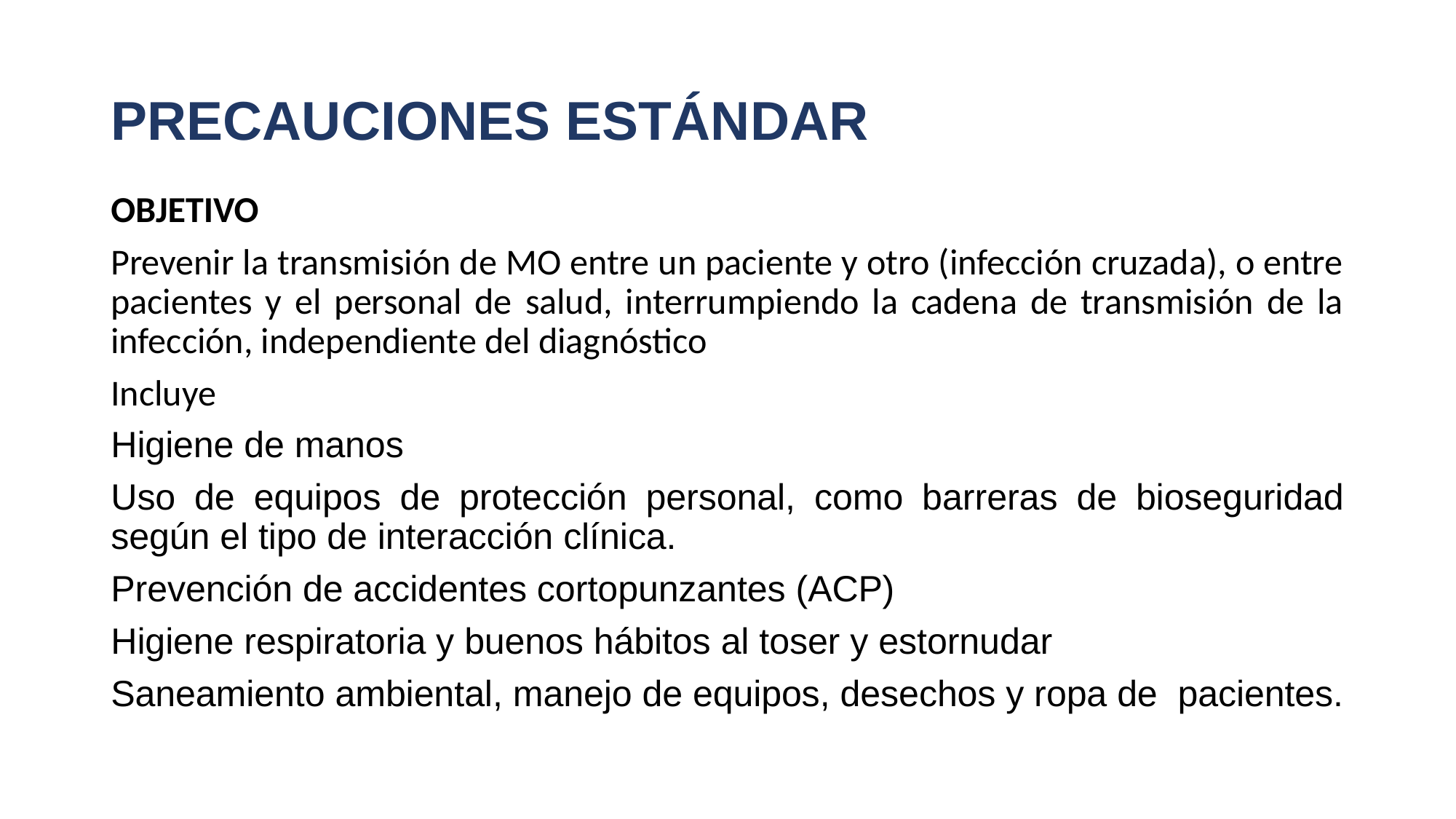

# PRECAUCIONES ESTÁNDAR
OBJETIVO
Prevenir la transmisión de MO entre un paciente y otro (infección cruzada), o entre pacientes y el personal de salud, interrumpiendo la cadena de transmisión de la infección, independiente del diagnóstico
Incluye
Higiene de manos
Uso de equipos de protección personal, como barreras de bioseguridad según el tipo de interacción clínica.
Prevención de accidentes cortopunzantes (ACP)
Higiene respiratoria y buenos hábitos al toser y estornudar
Saneamiento ambiental, manejo de equipos, desechos y ropa de  pacientes.